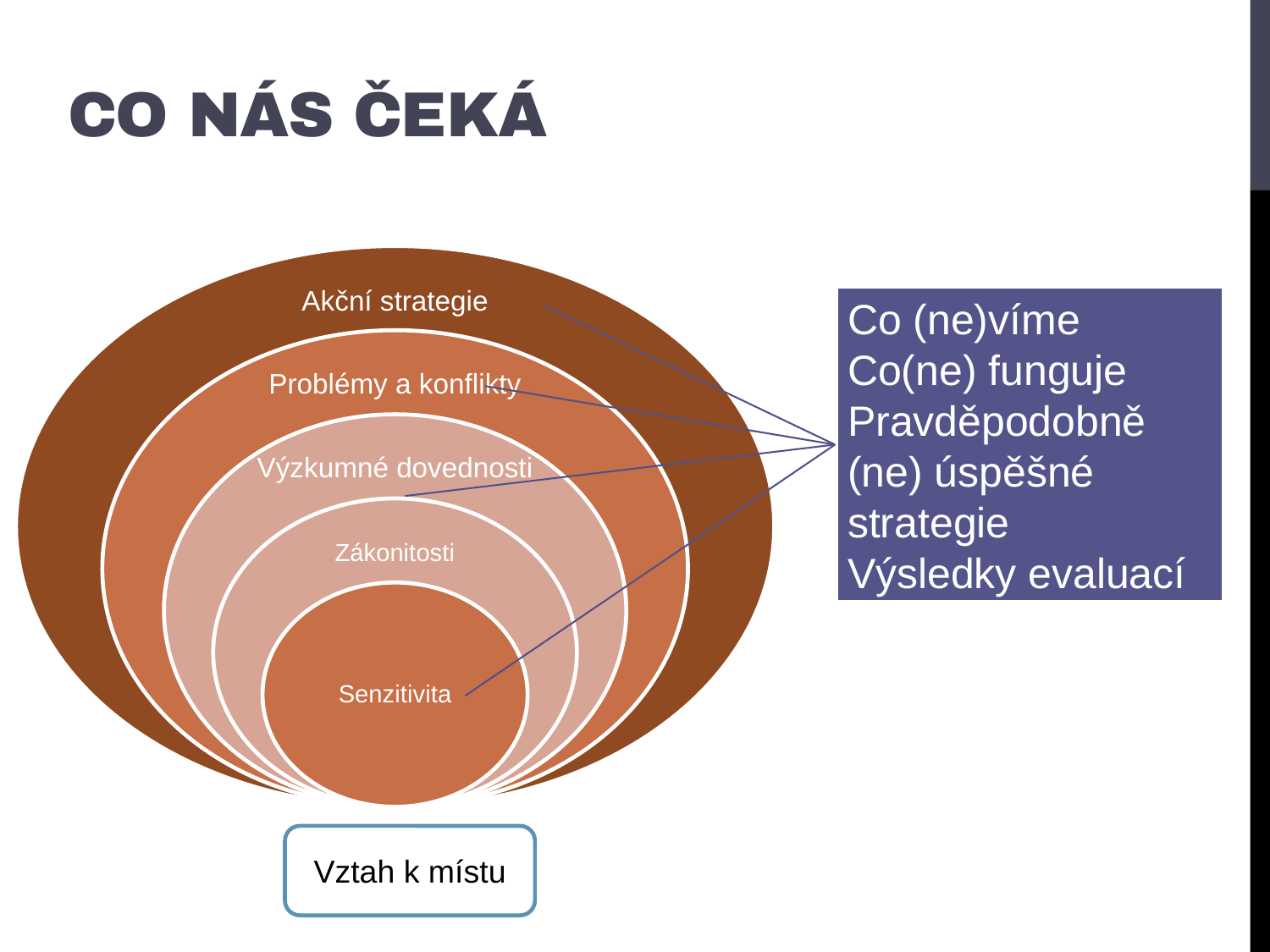

# Co nás čeká
Akční strategie
Problémy a konflikty
Výzkumné dovednosti
Zákonitosti
Senzitivita
Co (ne)víme
Co(ne) funguje
Pravděpodobně (ne) úspěšné strategie
Výsledky evaluací
Vztah k místu